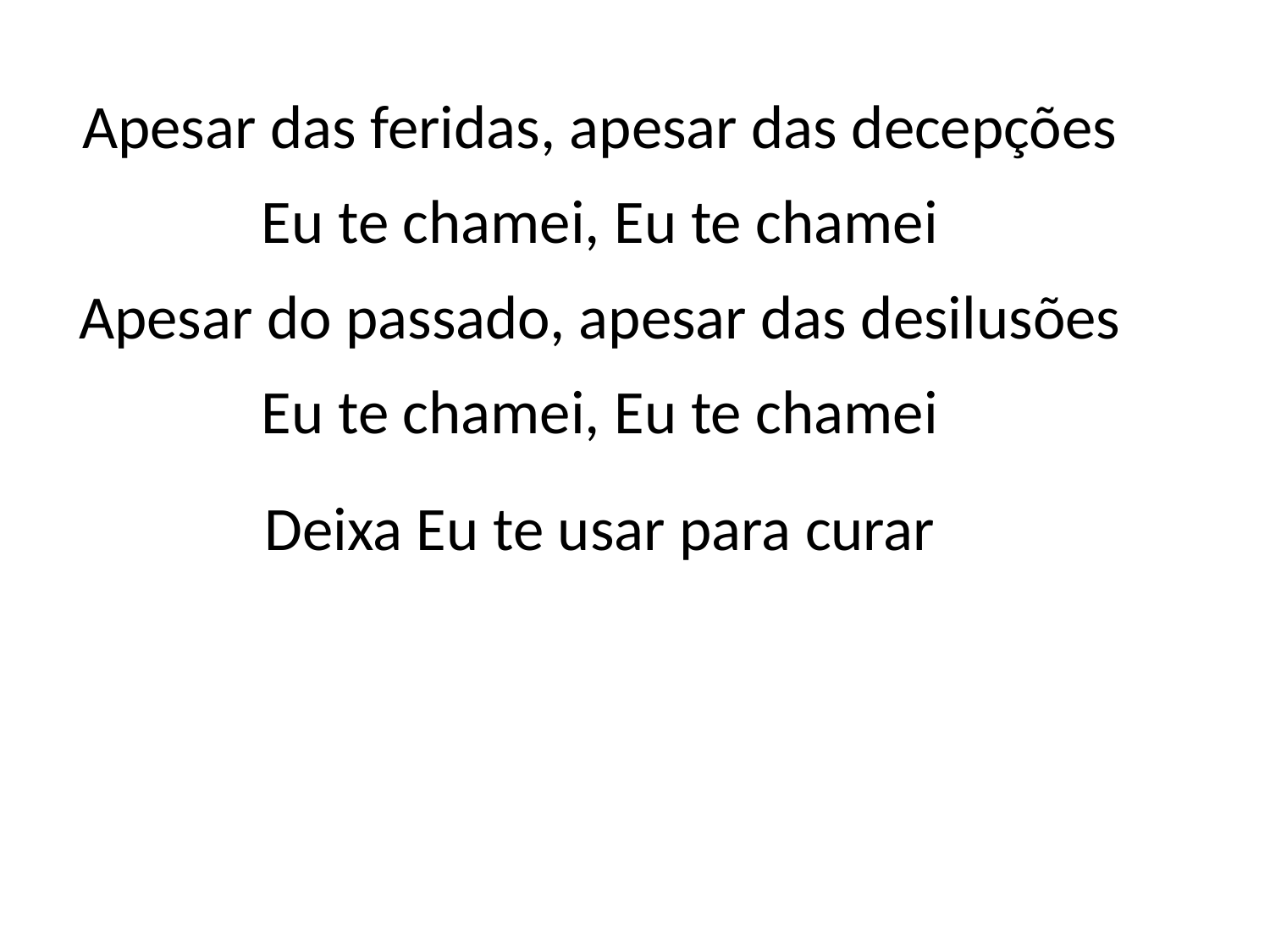

Apesar das feridas, apesar das decepções

Eu te chamei, Eu te chamei

Apesar do passado, apesar das desilusões

Eu te chamei, Eu te chamei

Deixa Eu te usar para curar

#